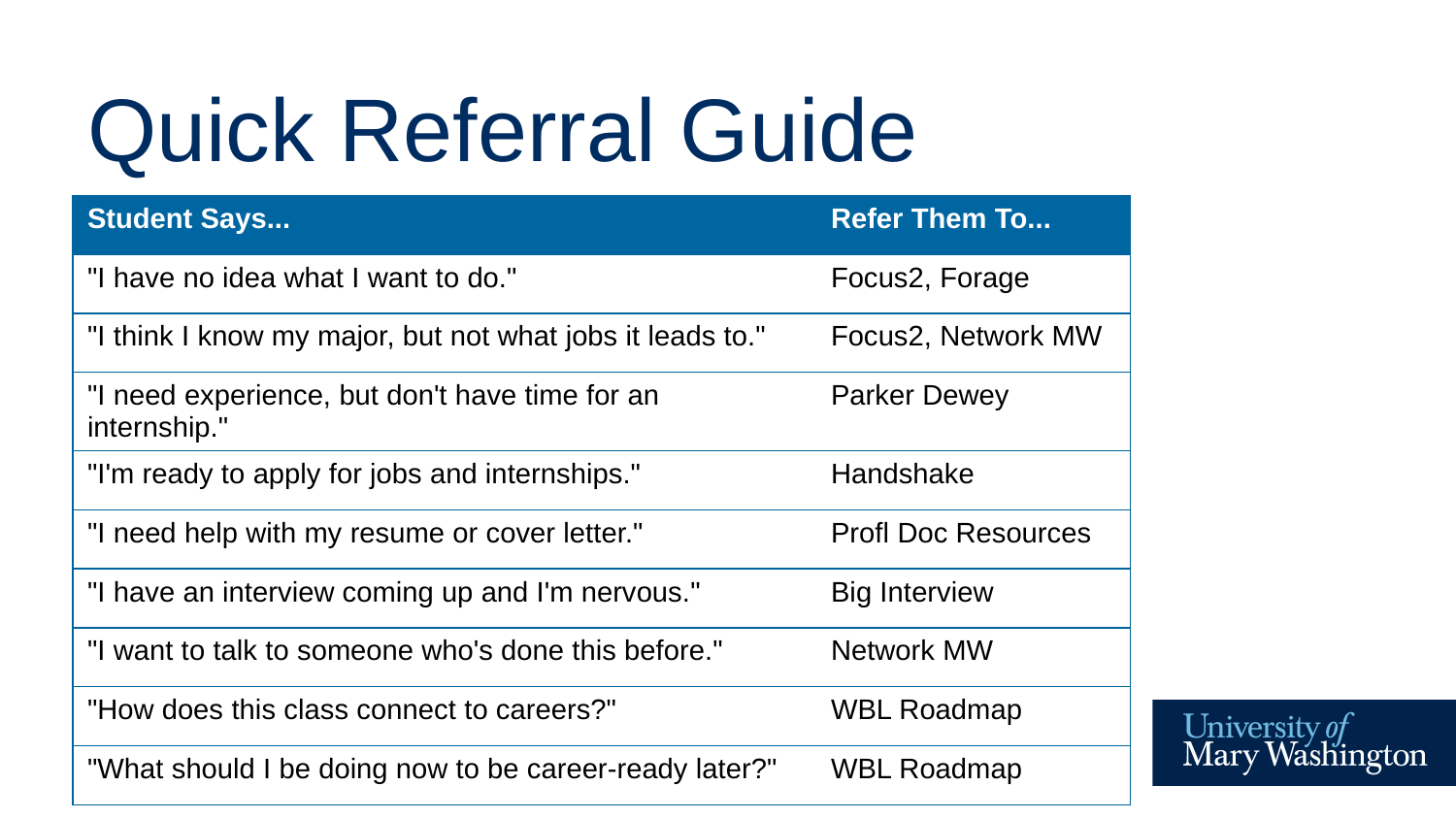

# Quick Referral Guide
| Student Says... | Refer Them To... |
| --- | --- |
| "I have no idea what I want to do." | Focus2, Forage |
| "I think I know my major, but not what jobs it leads to." | Focus2, Network MW |
| "I need experience, but don't have time for an internship." | Parker Dewey |
| "I'm ready to apply for jobs and internships." | Handshake |
| "I need help with my resume or cover letter." | Profl Doc Resources |
| "I have an interview coming up and I'm nervous." | Big Interview |
| "I want to talk to someone who's done this before." | Network MW |
| "How does this class connect to careers?" | WBL Roadmap |
| "What should I be doing now to be career-ready later?" | WBL Roadmap |